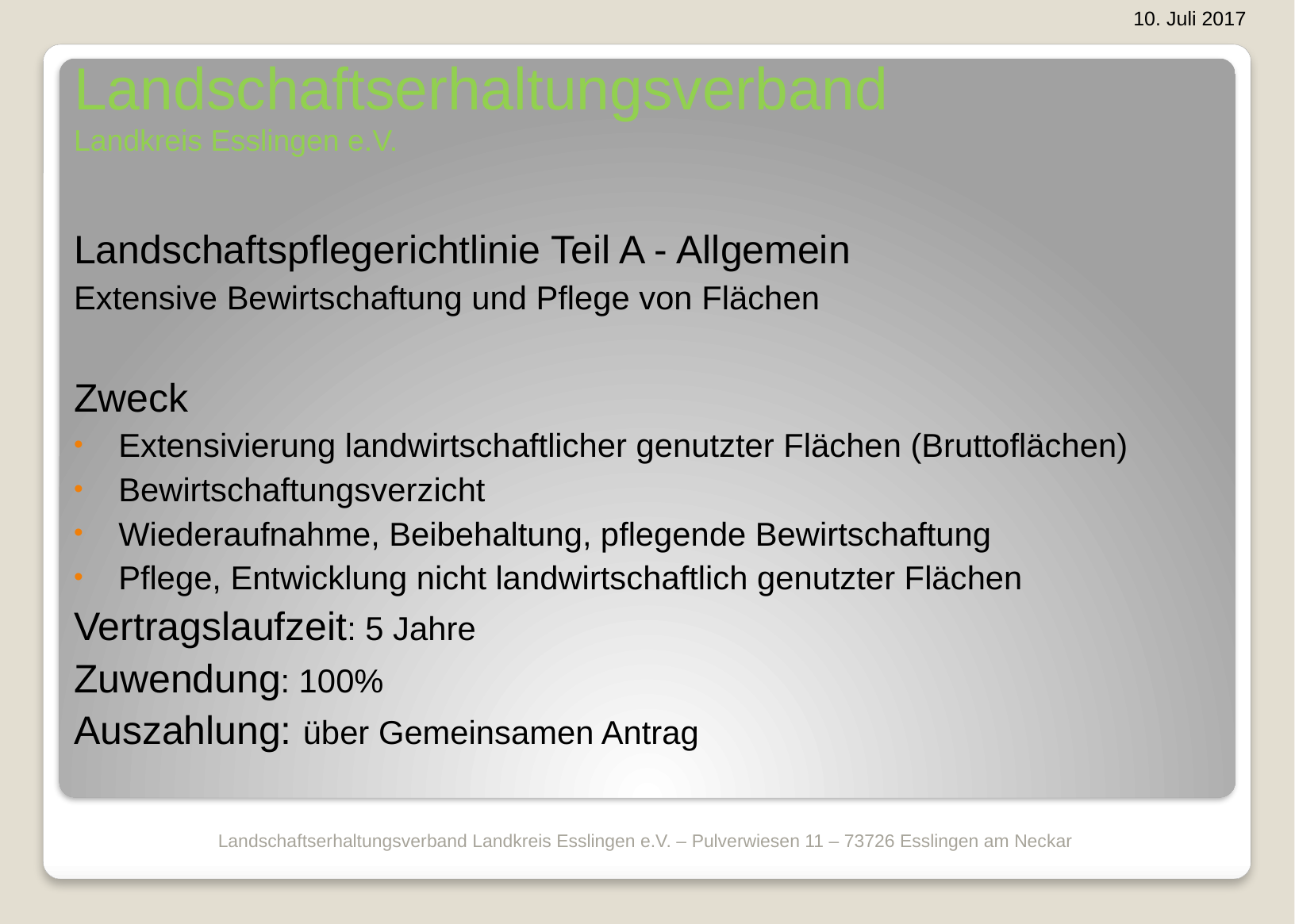

10. Juli 2017
# Landschaftserhaltungsverband Landkreis Esslingen e.V.
Landschaftspflegerichtlinie Teil A - Allgemein
Extensive Bewirtschaftung und Pflege von Flächen

Zweck
Extensivierung landwirtschaftlicher genutzter Flächen (Bruttoflächen)
Bewirtschaftungsverzicht
Wiederaufnahme, Beibehaltung, pflegende Bewirtschaftung
Pflege, Entwicklung nicht landwirtschaftlich genutzter Flächen
Vertragslaufzeit: 5 Jahre
Zuwendung: 100%
Auszahlung: über Gemeinsamen Antrag

Landschaftserhaltungsverband Landkreis Esslingen e.V. – Pulverwiesen 11 – 73726 Esslingen am Neckar